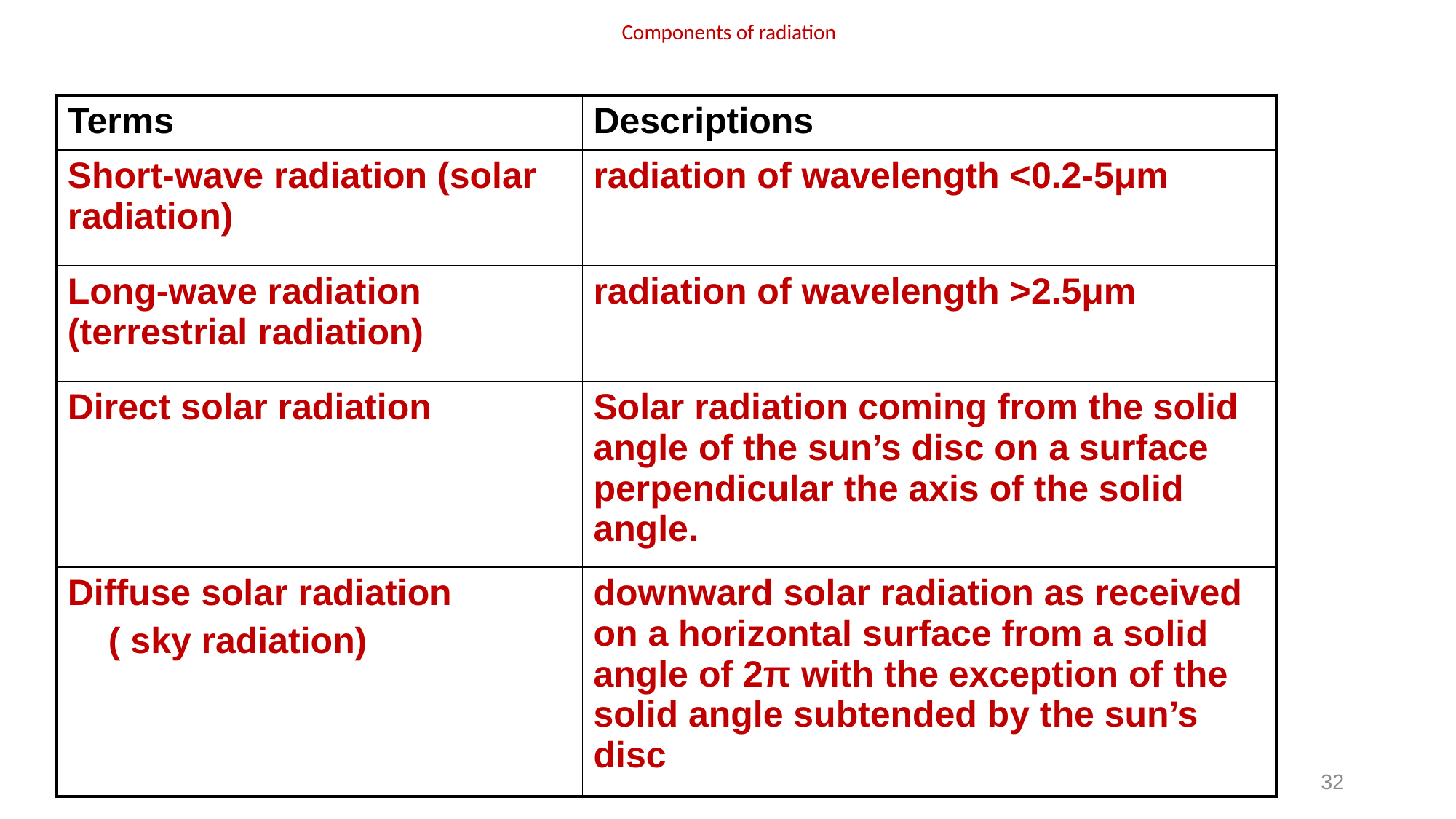

# Components of radiation
| Terms |  | Descriptions |
| --- | --- | --- |
| Short-wave radiation (solar radiation) |  | radiation of wavelength <0.2-5μm |
| Long-wave radiation (terrestrial radiation) |  | radiation of wavelength >2.5μm |
| Direct solar radiation |  | Solar radiation coming from the solid angle of the sun’s disc on a surface perpendicular the axis of the solid angle. |
| Diffuse solar radiation ( sky radiation) |  | downward solar radiation as received on a horizontal surface from a solid angle of 2π with the exception of the solid angle subtended by the sun’s disc |
32